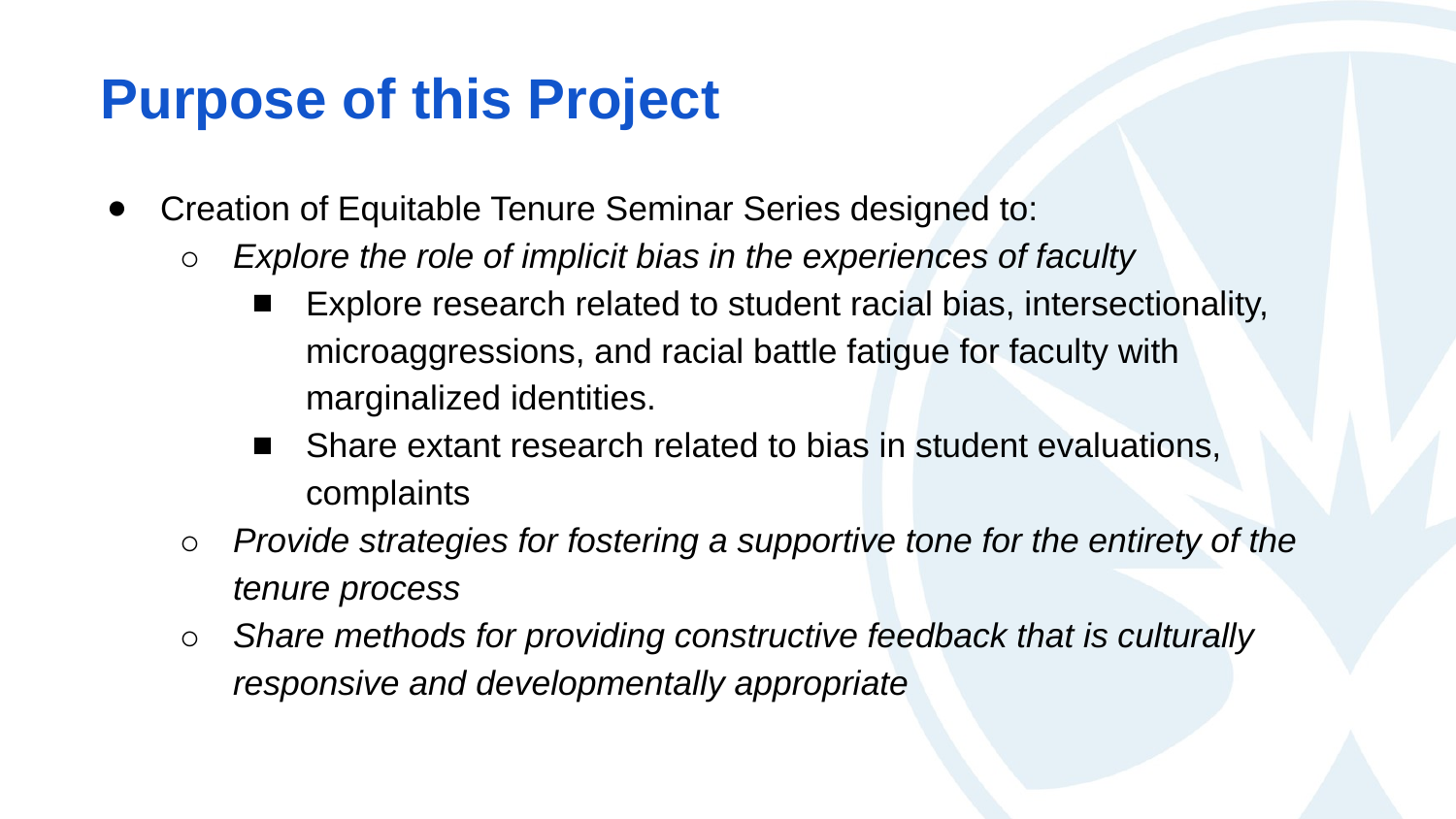

# Purpose of this Project
Creation of Equitable Tenure Seminar Series designed to:
Explore the role of implicit bias in the experiences of faculty
Explore research related to student racial bias, intersectionality, microaggressions, and racial battle fatigue for faculty with marginalized identities.
Share extant research related to bias in student evaluations, complaints
Provide strategies for fostering a supportive tone for the entirety of the tenure process
Share methods for providing constructive feedback that is culturally responsive and developmentally appropriate